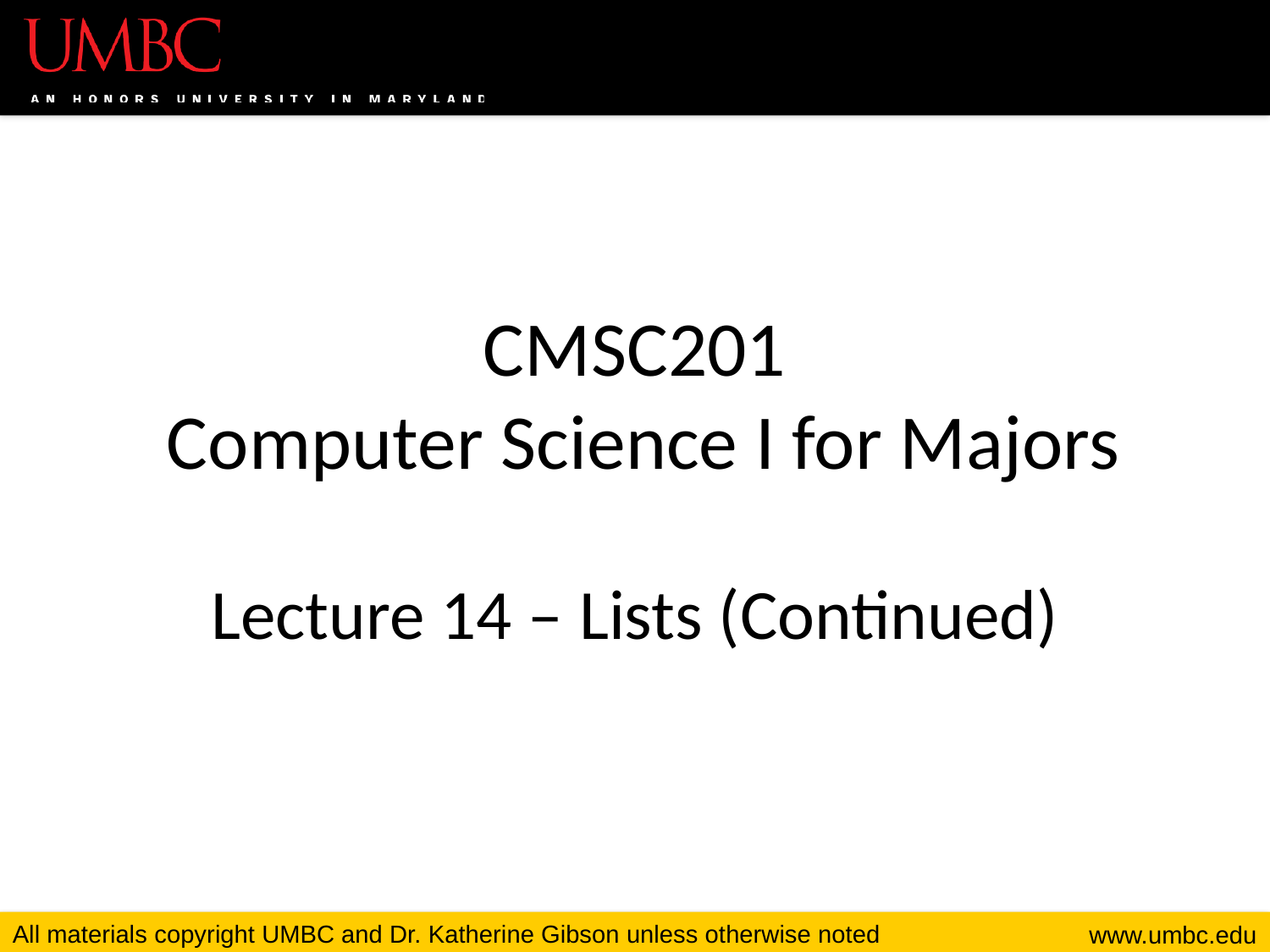

# CMSC201 Computer Science I for Majors Lecture 14 – Lists (Continued)